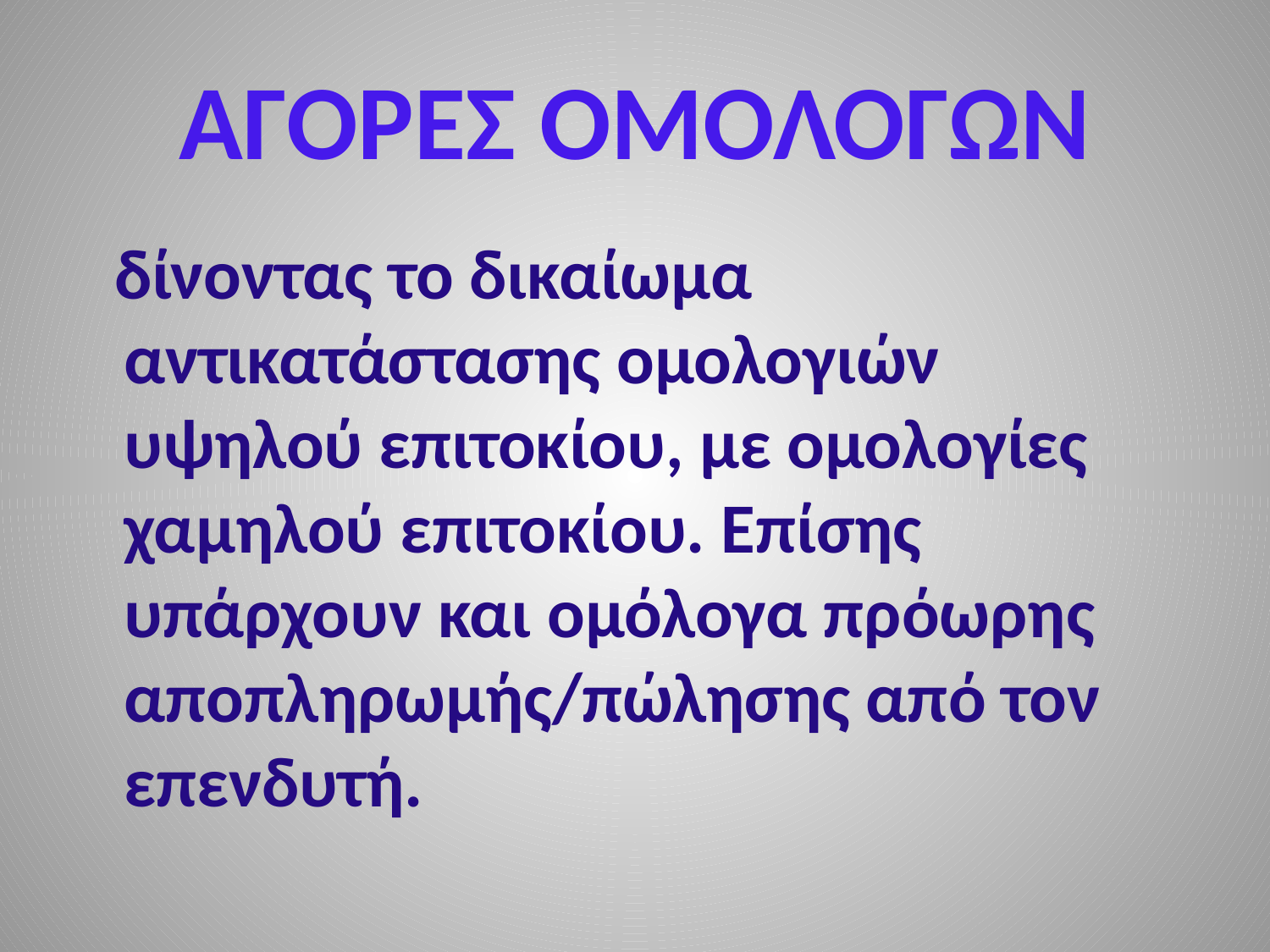

# ΑΓΟΡΕΣ ΟΜΟΛΟΓΩΝ
   δίνοντας το δικαίωμα αντικατάστασης ομολογιών υψηλού επιτοκίου, με ομολογίες χαμηλού επιτοκίου. Επίσης υπάρχουν και ομόλογα πρόωρης αποπληρωμής/πώλησης από τον επενδυτή.